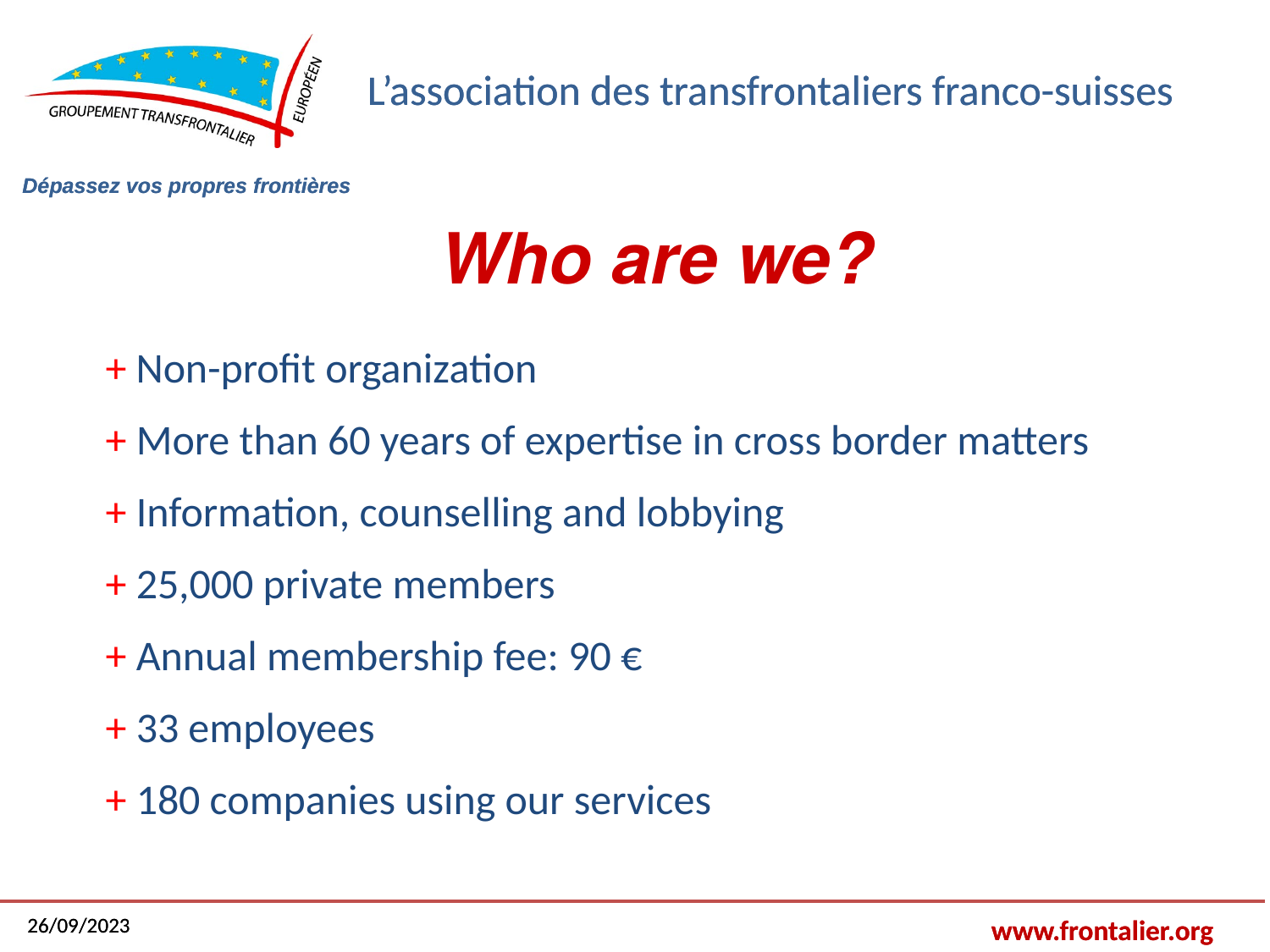

Who are we?
???
+ Non-profit organization
+ More than 60 years of expertise in cross border matters
+ Information, counselling and lobbying
+ 25,000 private members
+ Annual membership fee: 90 €
+ 33 employees
+ 180 companies using our services
Doit-on prendre une complémentaire santé (Mutuelle) ?
Pourquoi exercer mon choix d’assurance maladie ?
Est-ce que je peux rattacher toute ma famille à mon assurance ?
Combien va me coûter mon assurance?
Quelle est la différence entre l’assurance française et suisse ?